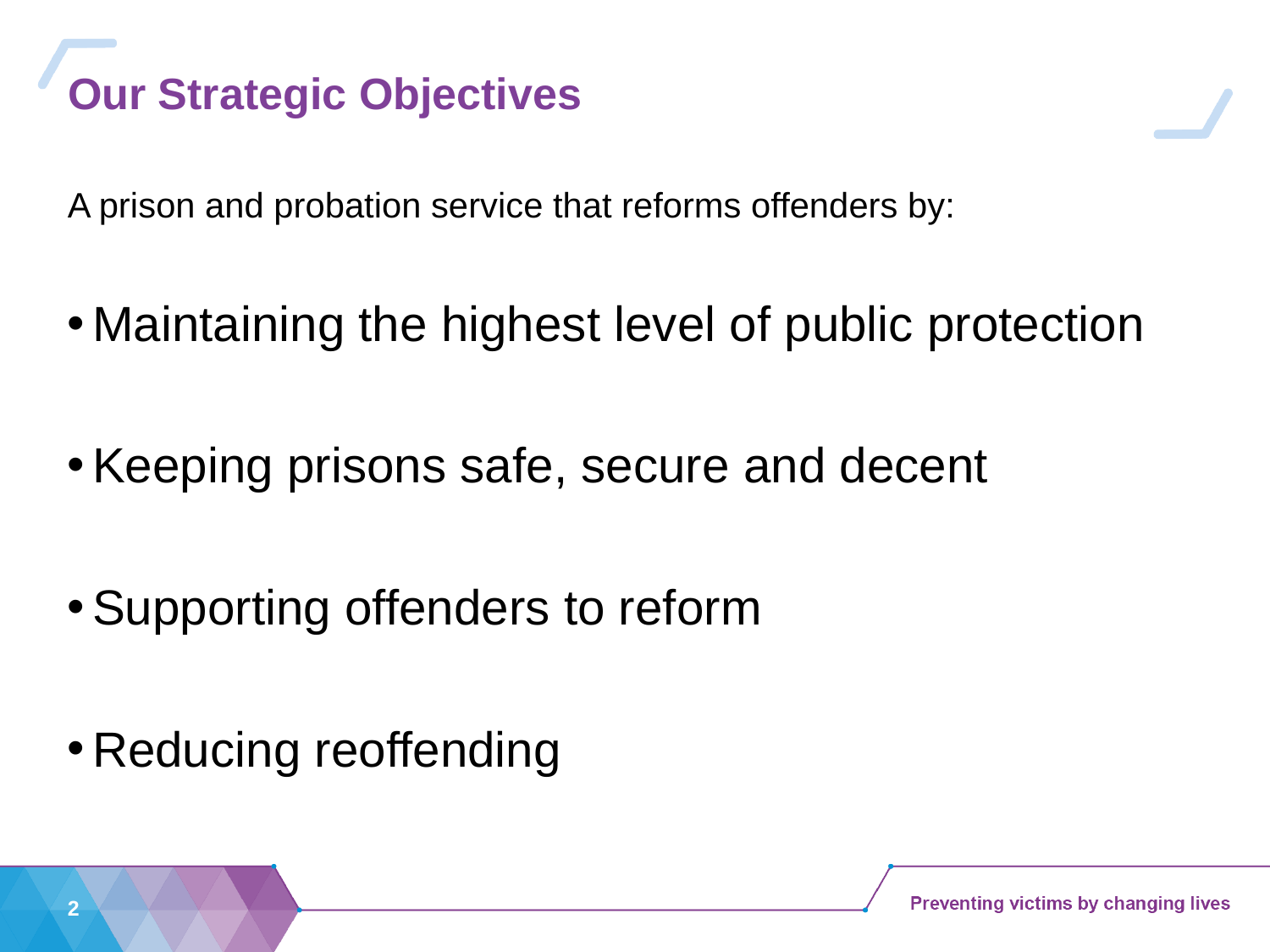

# Our Strategic Objectives
A prison and probation service that reforms offenders by:

Maintaining the highest level of public protection

Keeping prisons safe, secure and decent

Supporting offenders to reform

Reducing reoffending

2